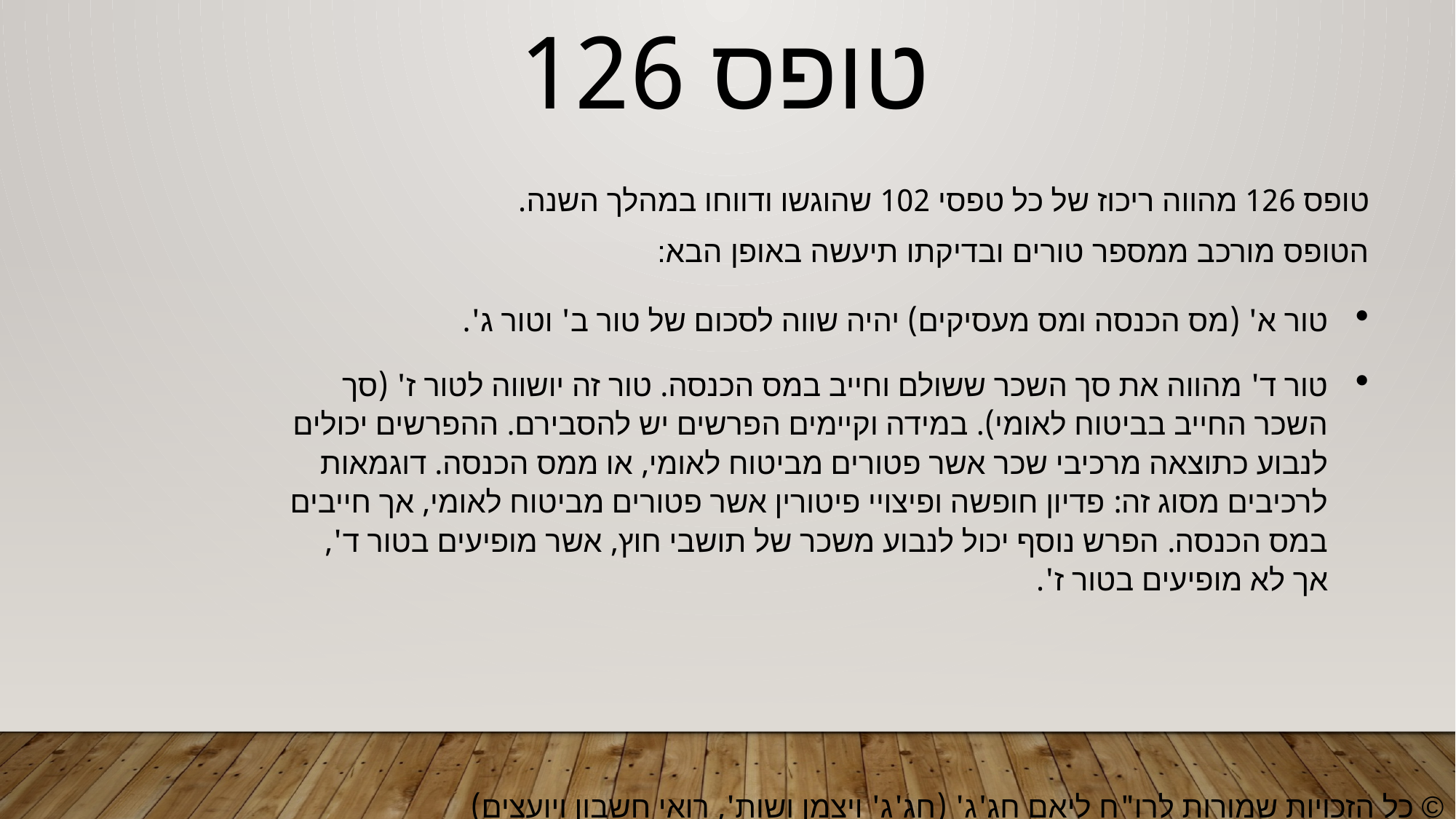

טופס 126
טופס 126 מהווה ריכוז של כל טפסי 102 שהוגשו ודווחו במהלך השנה.
הטופס מורכב ממספר טורים ובדיקתו תיעשה באופן הבא:
טור א' (מס הכנסה ומס מעסיקים) יהיה שווה לסכום של טור ב' וטור ג'.
טור ד' מהווה את סך השכר ששולם וחייב במס הכנסה. טור זה יושווה לטור ז' (סך השכר החייב בביטוח לאומי). במידה וקיימים הפרשים יש להסבירם. ההפרשים יכולים לנבוע כתוצאה מרכיבי שכר אשר פטורים מביטוח לאומי, או ממס הכנסה. דוגמאות לרכיבים מסוג זה: פדיון חופשה ופיצויי פיטורין אשר פטורים מביטוח לאומי, אך חייבים במס הכנסה. הפרש נוסף יכול לנבוע משכר של תושבי חוץ, אשר מופיעים בטור ד', אך לא מופיעים בטור ז'.
© כל הזכויות שמורות לרו"ח ליאם חג'ג' (חג'ג' ויצמן ושות', רואי חשבון ויועצים)